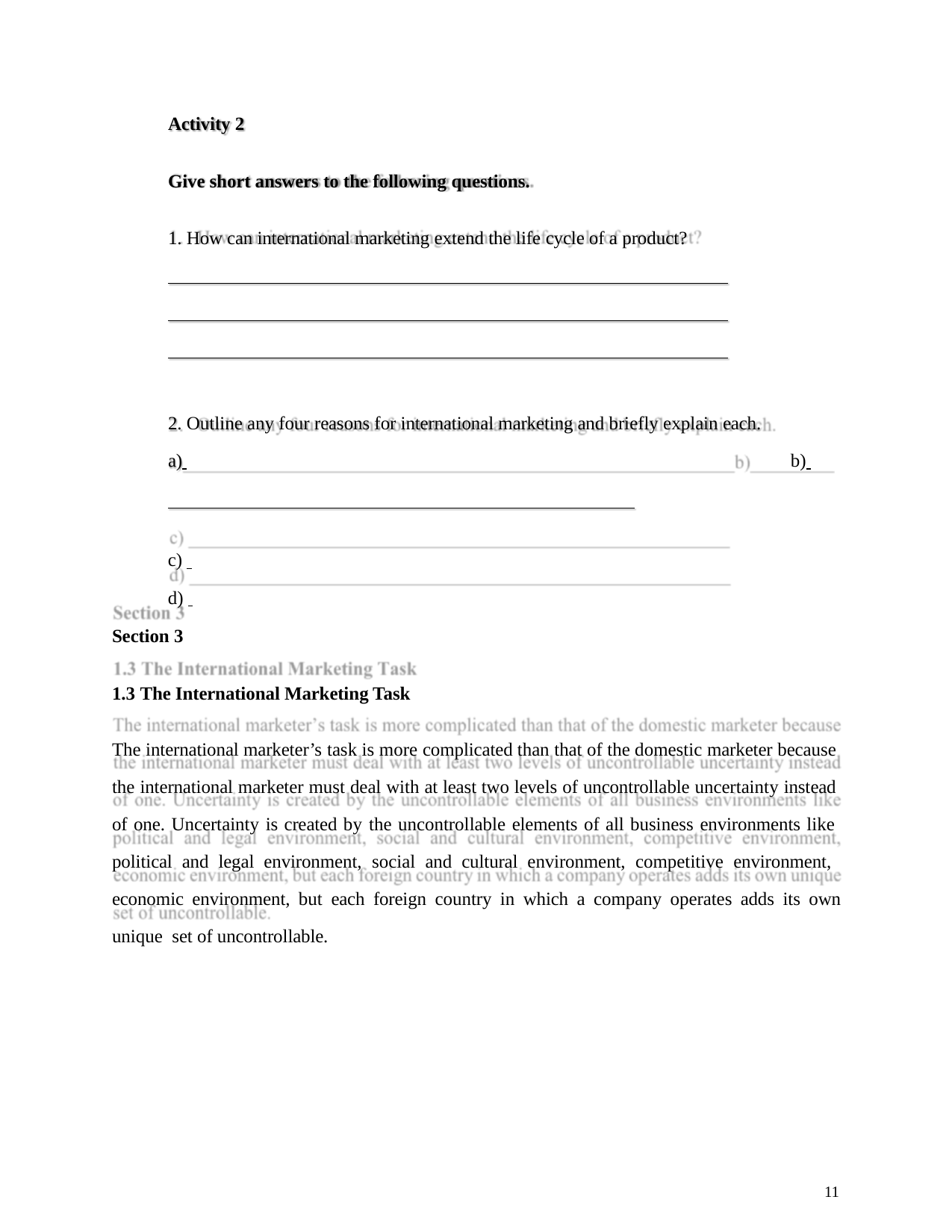

Activity 2

Give short answers to the following questions.

1. How can international marketing extend the life cycle of a product?

2. Outline any four reasons for international marketing and briefly explain each.
a) 	b)

Section 3

1.3 The International Marketing Task

The international marketer’s task is more complicated than that of the domestic marketer because  the international marketer must deal with at least two levels of uncontrollable uncertainty instead  of one. Uncertainty is created by the uncontrollable elements of all business environments like  political and legal environment, social and cultural environment, competitive environment,  economic environment, but each foreign country in which a company operates adds its own unique  set of uncontrollable.

11